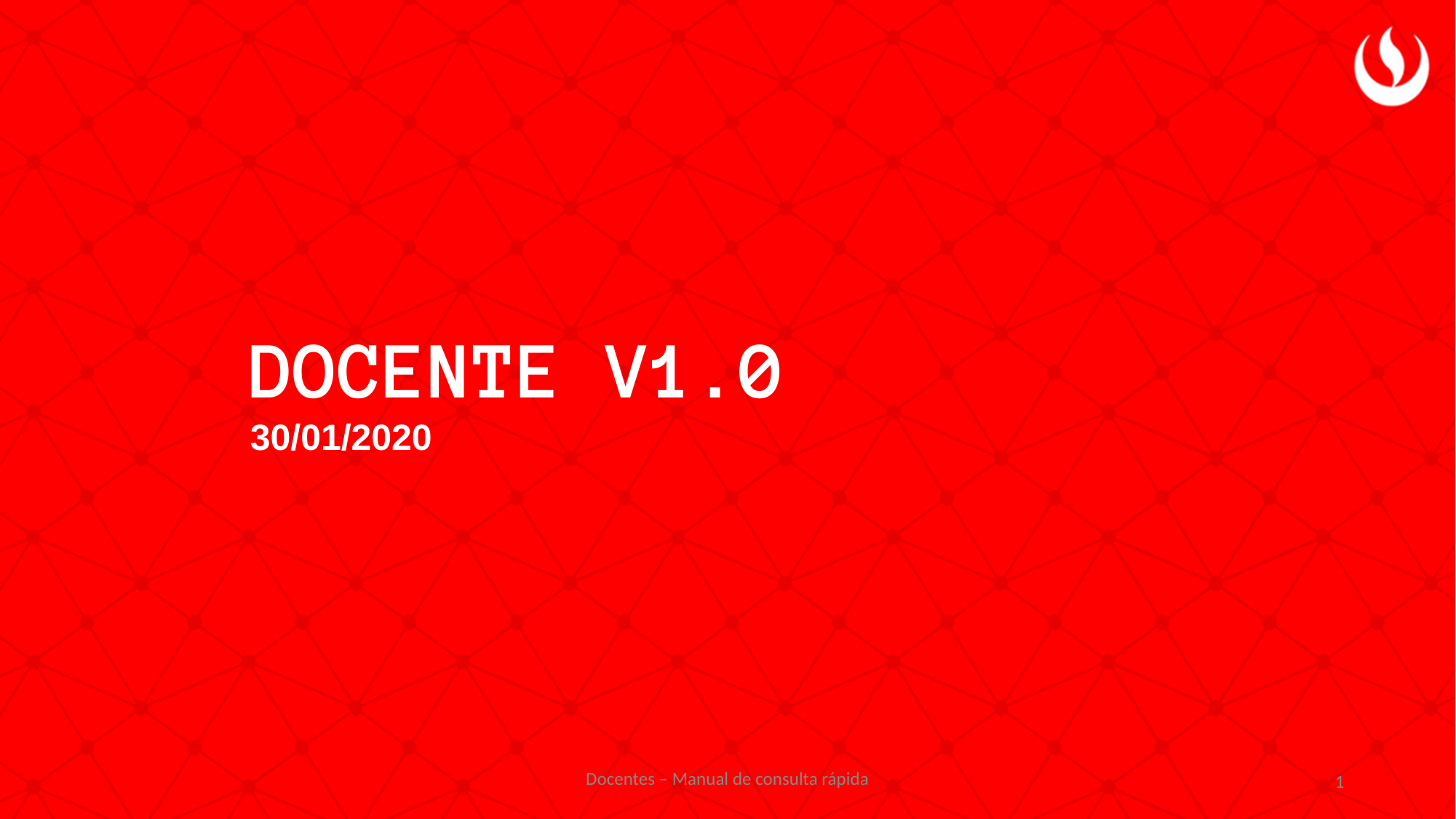

DOCENTE V1.0
30/01/2020
Docentes – Manual de consulta rápida
1